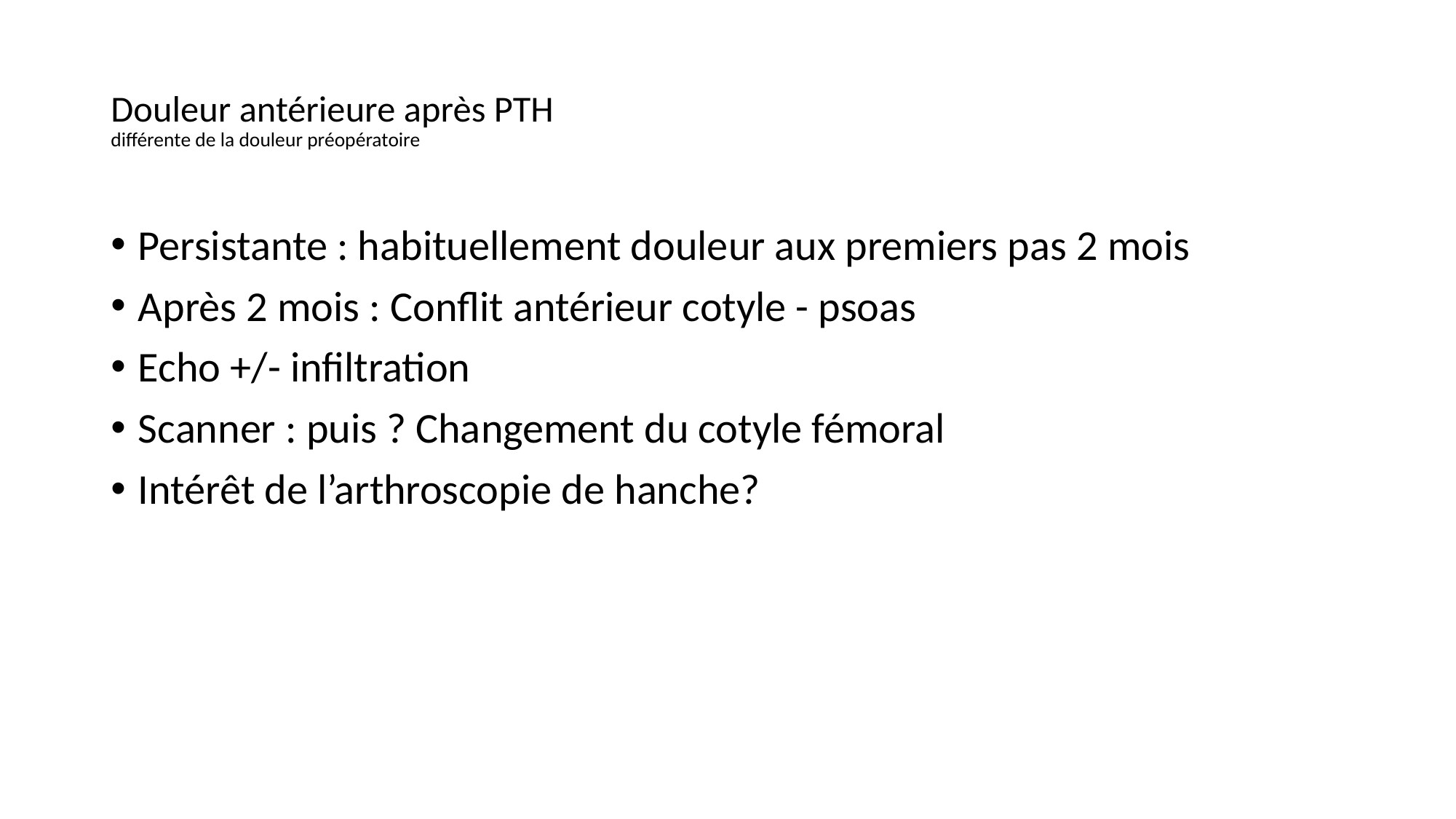

# Douleur antérieure après PTH différente de la douleur préopératoire
Persistante : habituellement douleur aux premiers pas 2 mois
Après 2 mois : Conflit antérieur cotyle - psoas
Echo +/- infiltration
Scanner : puis ? Changement du cotyle fémoral
Intérêt de l’arthroscopie de hanche?